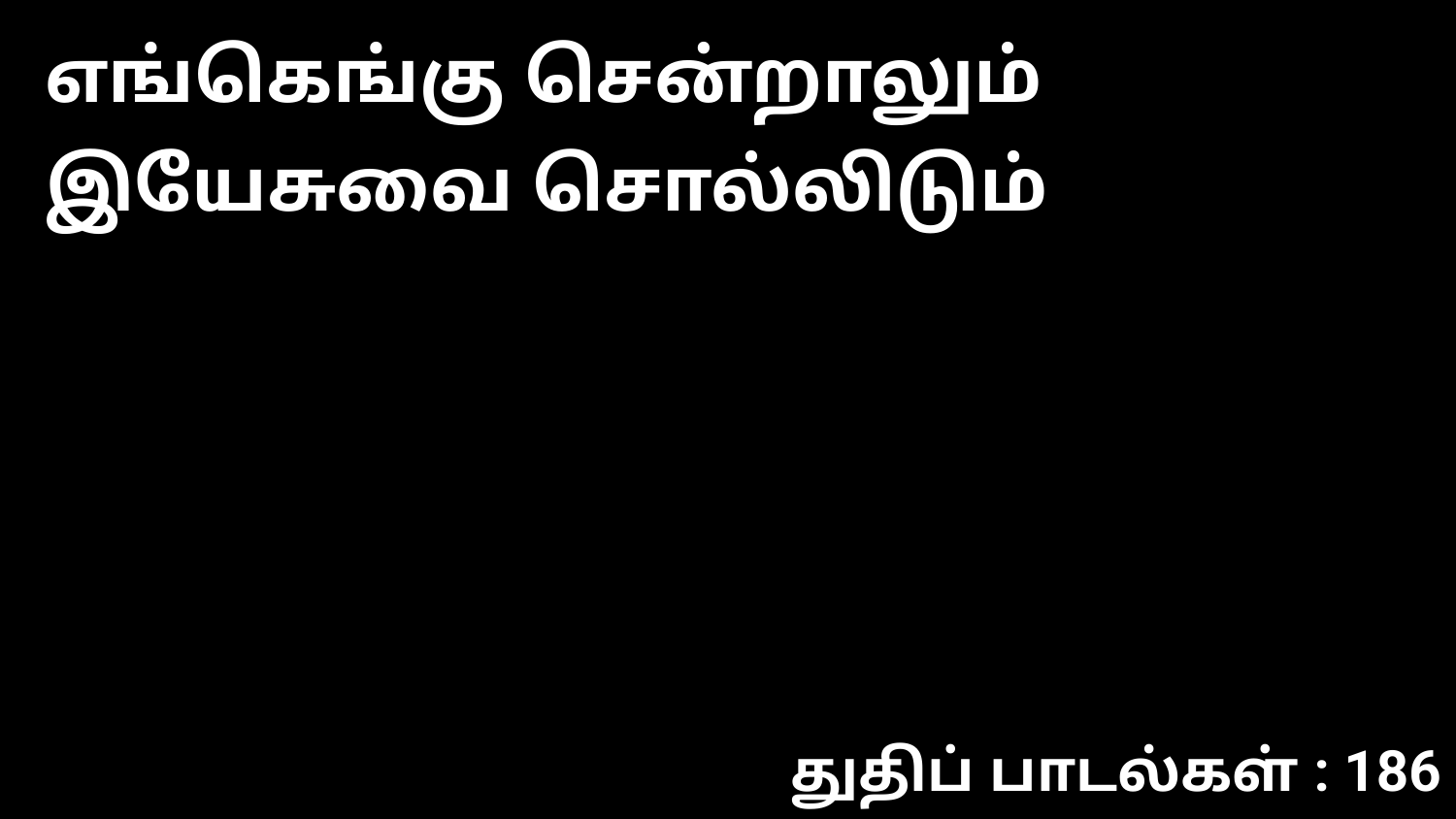

எங்கெங்கு சென்றாலும் இயேசுவை சொல்லிடும்
துதிப் பாடல்கள் : 186